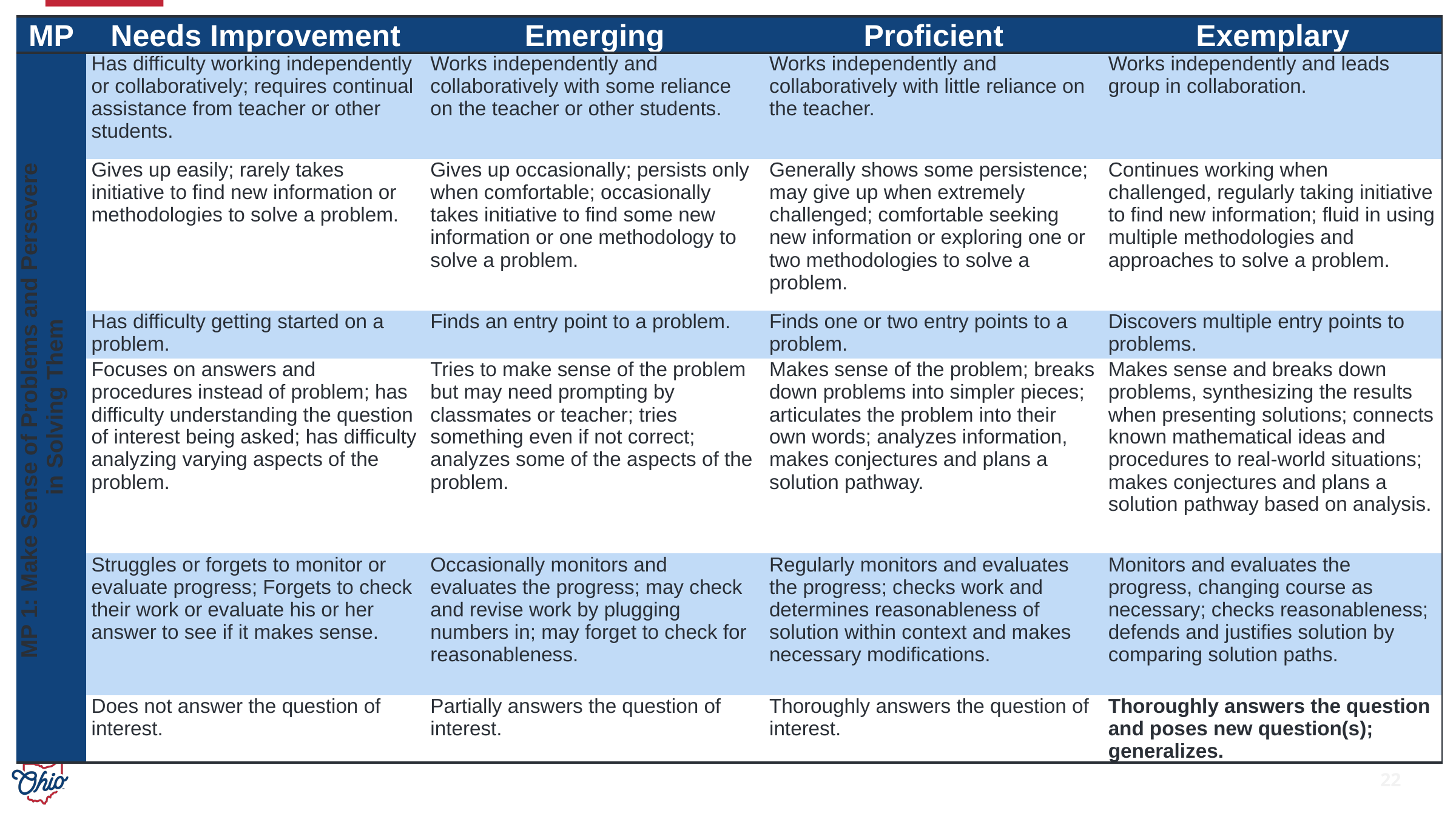

| MP | Needs Improvement | Emerging | Proficient | Exemplary |
| --- | --- | --- | --- | --- |
| MP 1: Make Sense of Problems and Persevere in Solving Them | Has difficulty working independently or collaboratively; requires continual assistance from teacher or other students. | Works independently and collaboratively with some reliance on the teacher or other students. | Works independently and collaboratively with little reliance on the teacher. | Works independently and leads group in collaboration. |
|  | Gives up easily; rarely takes initiative to find new information or methodologies to solve a problem. | Gives up occasionally; persists only when comfortable; occasionally takes initiative to find some new information or one methodology to solve a problem. | Generally shows some persistence; may give up when extremely challenged; comfortable seeking new information or exploring one or two methodologies to solve a problem. | Continues working when challenged, regularly taking initiative to find new information; fluid in using multiple methodologies and approaches to solve a problem. |
|  | Has difficulty getting started on a problem. | Finds an entry point to a problem. | Finds one or two entry points to a problem. | Discovers multiple entry points to problems. |
|  | Focuses on answers and procedures instead of problem; has difficulty understanding the question of interest being asked; has difficulty analyzing varying aspects of the problem. | Tries to make sense of the problem but may need prompting by classmates or teacher; tries something even if not correct; analyzes some of the aspects of the problem. | Makes sense of the problem; breaks down problems into simpler pieces; articulates the problem into their own words; analyzes information, makes conjectures and plans a solution pathway. | Makes sense and breaks down problems, synthesizing the results when presenting solutions; connects known mathematical ideas and procedures to real-world situations; makes conjectures and plans a solution pathway based on analysis. |
|  | Struggles or forgets to monitor or evaluate progress; Forgets to check their work or evaluate his or her answer to see if it makes sense. | Occasionally monitors and evaluates the progress; may check and revise work by plugging numbers in; may forget to check for reasonableness. | Regularly monitors and evaluates the progress; checks work and determines reasonableness of solution within context and makes necessary modifications. | Monitors and evaluates the progress, changing course as necessary; checks reasonableness; defends and justifies solution by comparing solution paths. |
|  | Does not answer the question of interest. | Partially answers the question of interest. | Thoroughly answers the question of interest. | Thoroughly answers the question and poses new question(s); generalizes. |
22